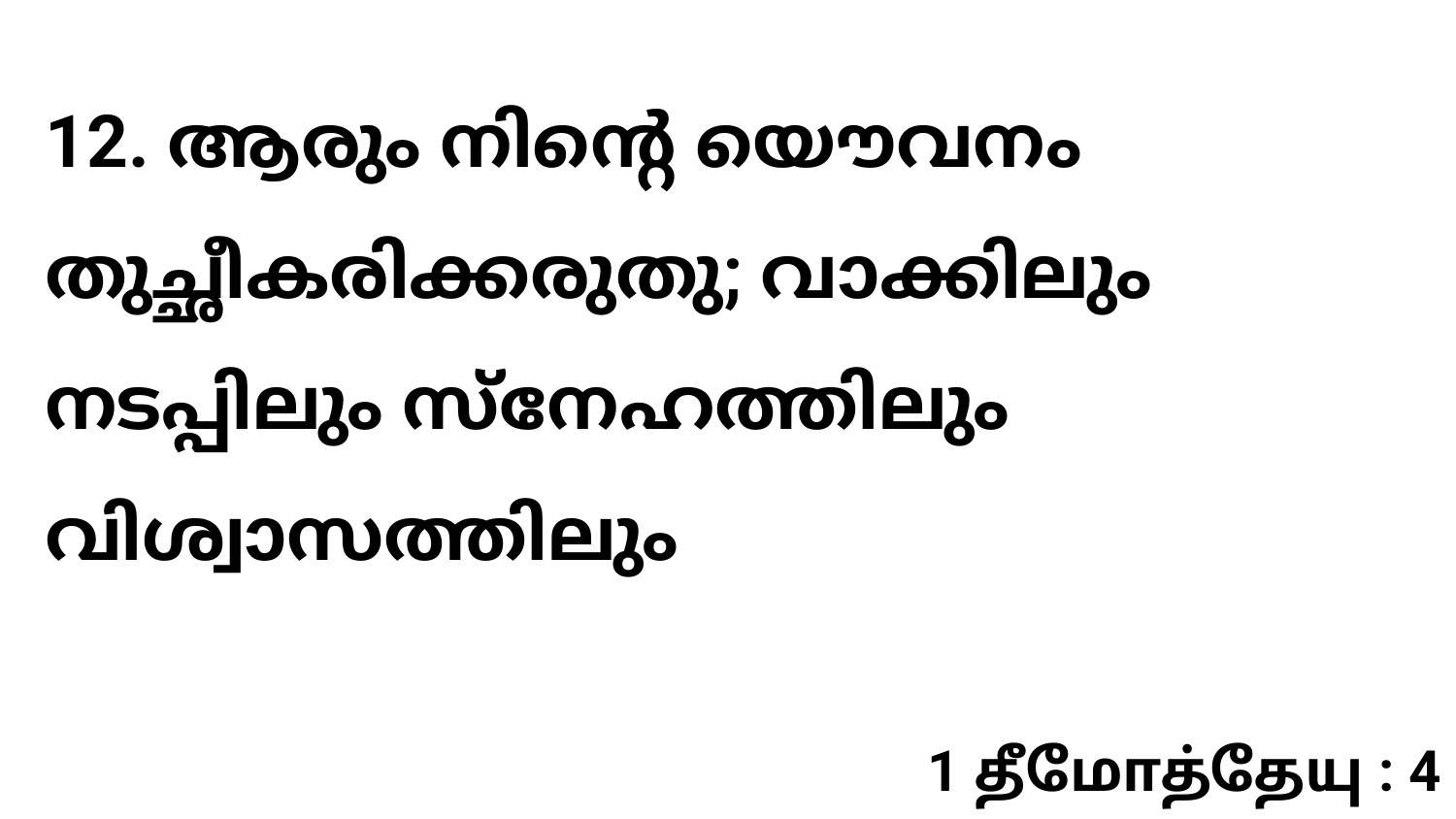

12. ആരും നിന്റെ യൌവനം തുച്ഛീകരിക്കരുതു; വാക്കിലും നടപ്പിലും സ്നേഹത്തിലും വിശ്വാസത്തിലും
1 தீமோத்தேயு : 4